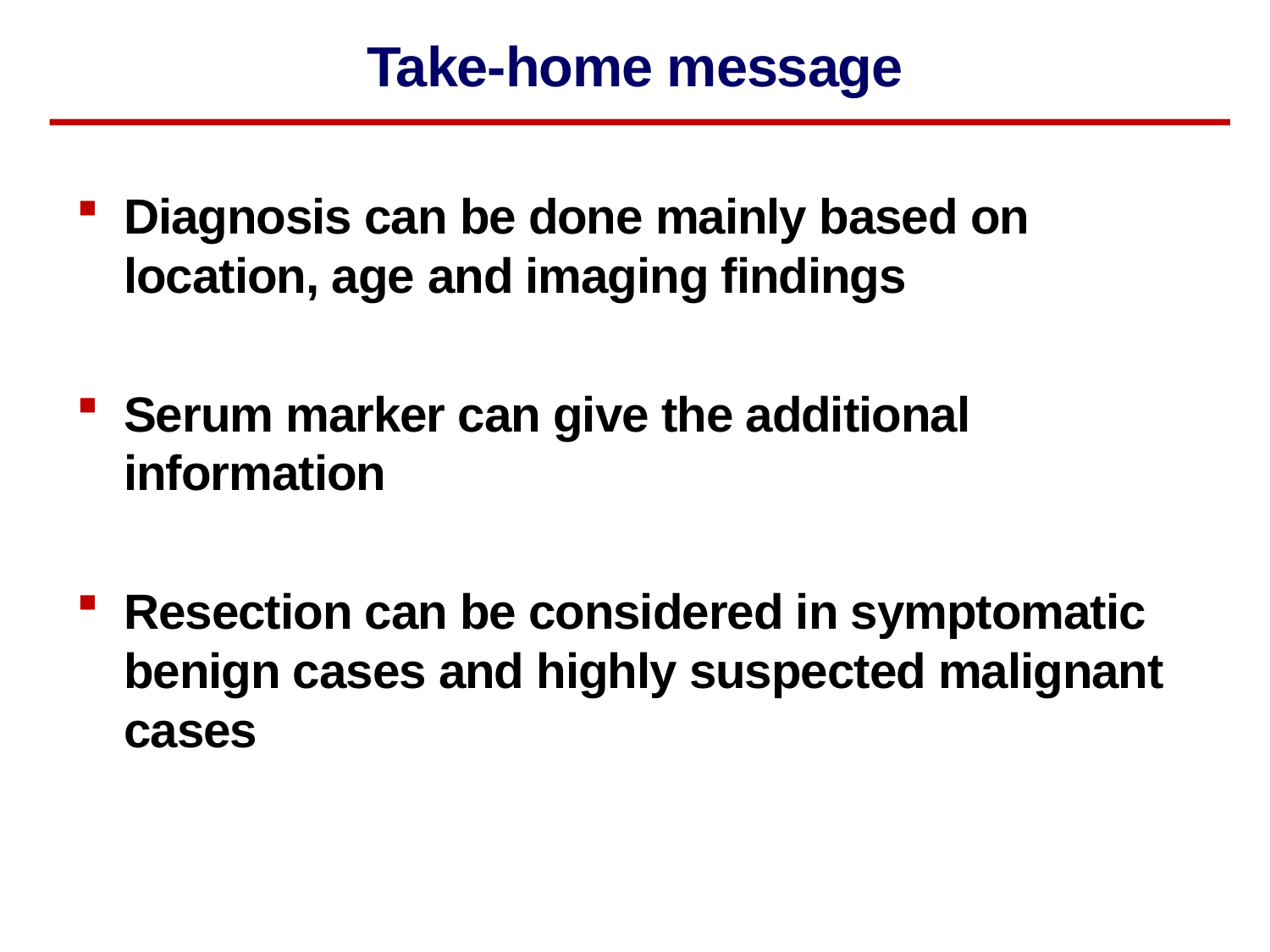

# Take-home message
Diagnosis can be done mainly based on location, age and imaging findings

Serum marker can give the additional information

Resection can be considered in symptomatic benign cases and highly suspected malignant cases